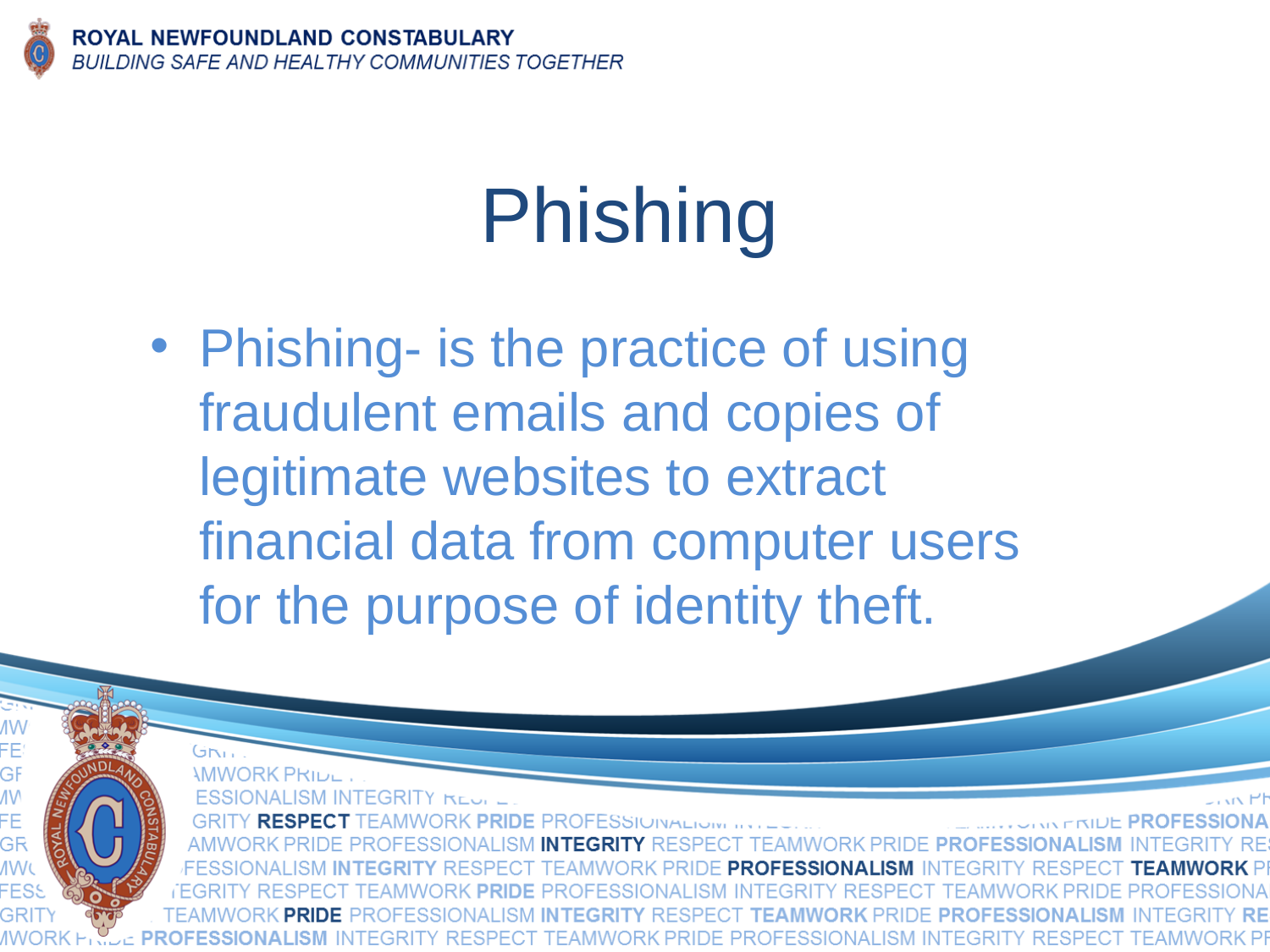

# Phishing
Phishing- is the practice of using fraudulent emails and copies of legitimate websites to extract financial data from computer users for the purpose of identity theft.